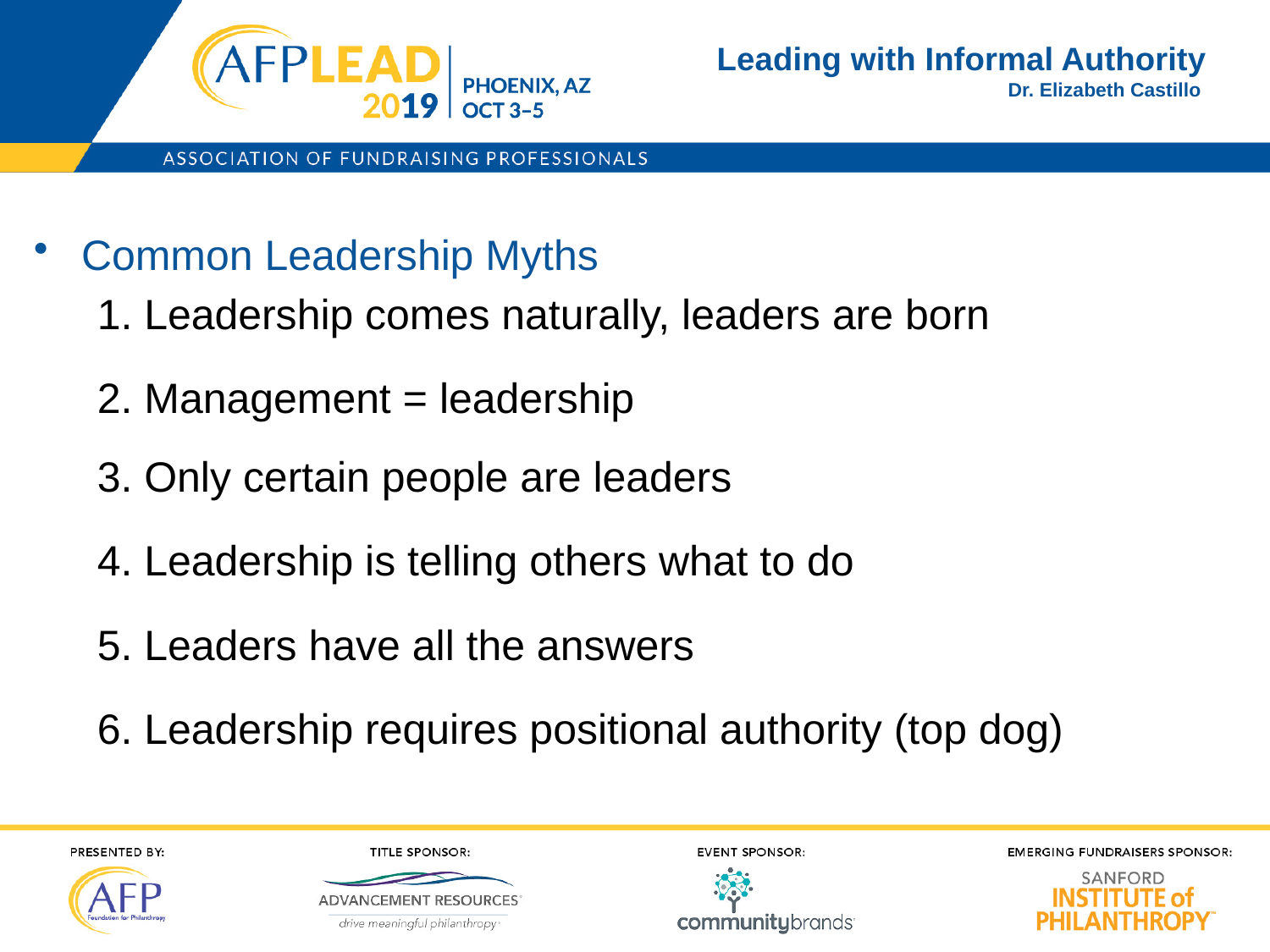

# Leading with Informal Authority Dr. Elizabeth Castillo
Common Leadership Myths
1. Leadership comes naturally, leaders are born

2. Management = leadership

3. Only certain people are leaders

4. Leadership is telling others what to do

5. Leaders have all the answers

6. Leadership requires positional authority (top dog)